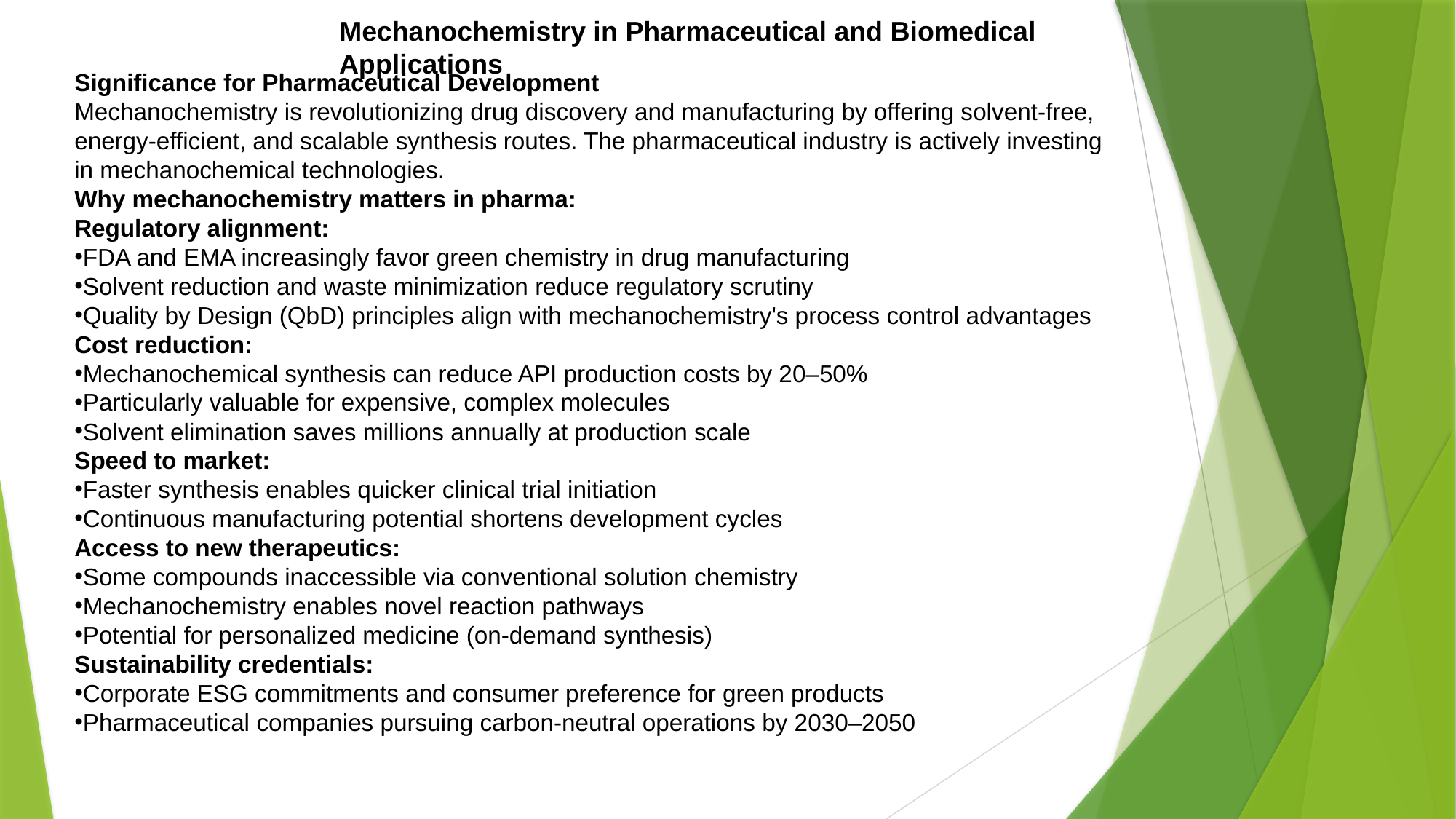

Mechanochemistry in Pharmaceutical and Biomedical Applications
Significance for Pharmaceutical Development
Mechanochemistry is revolutionizing drug discovery and manufacturing by offering solvent-free, energy-efficient, and scalable synthesis routes. The pharmaceutical industry is actively investing in mechanochemical technologies.
Why mechanochemistry matters in pharma:
Regulatory alignment:
FDA and EMA increasingly favor green chemistry in drug manufacturing
Solvent reduction and waste minimization reduce regulatory scrutiny
Quality by Design (QbD) principles align with mechanochemistry's process control advantages
Cost reduction:
Mechanochemical synthesis can reduce API production costs by 20–50%
Particularly valuable for expensive, complex molecules
Solvent elimination saves millions annually at production scale
Speed to market:
Faster synthesis enables quicker clinical trial initiation
Continuous manufacturing potential shortens development cycles
Access to new therapeutics:
Some compounds inaccessible via conventional solution chemistry
Mechanochemistry enables novel reaction pathways
Potential for personalized medicine (on-demand synthesis)
Sustainability credentials:
Corporate ESG commitments and consumer preference for green products
Pharmaceutical companies pursuing carbon-neutral operations by 2030–2050